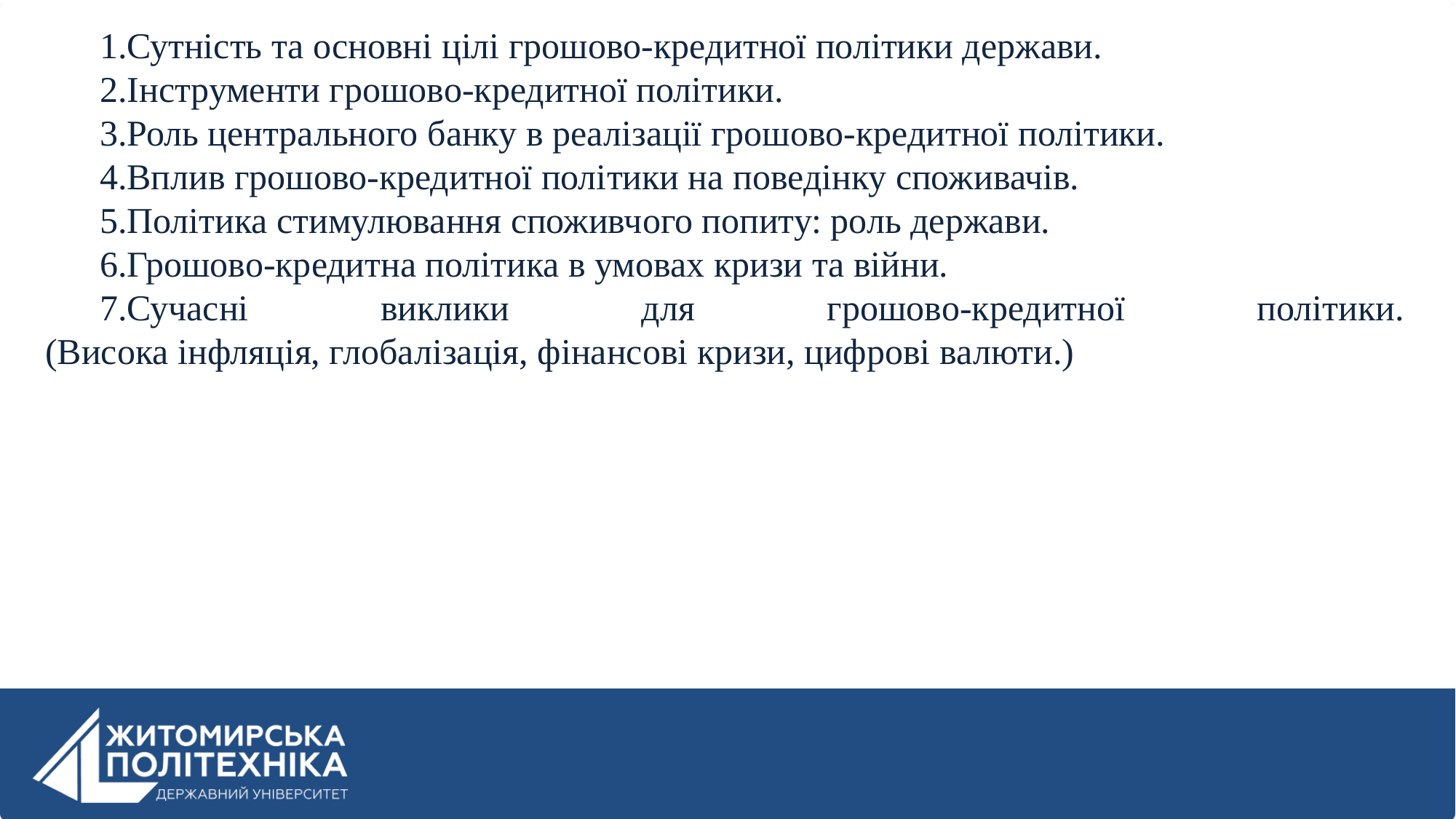

Сутність та основні цілі грошово-кредитної політики держави.
Інструменти грошово-кредитної політики.
Роль центрального банку в реалізації грошово-кредитної політики.
Вплив грошово-кредитної політики на поведінку споживачів.
Політика стимулювання споживчого попиту: роль держави.
Грошово-кредитна політика в умовах кризи та війни.
Сучасні виклики для грошово-кредитної політики.
(Висока інфляція, глобалізація, фінансові кризи, цифрові валюти.)